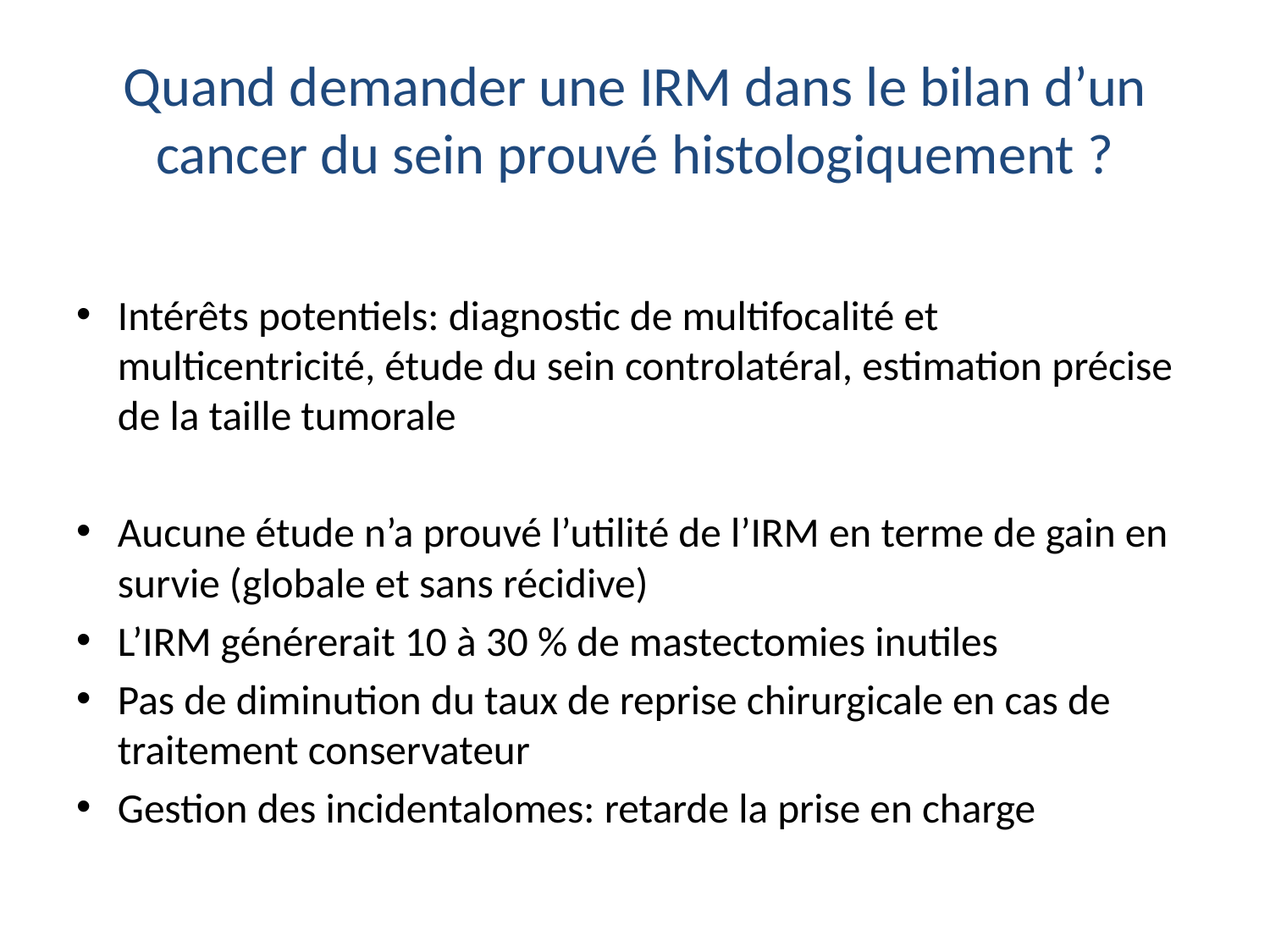

# Quand demander une IRM dans le bilan d’un cancer du sein prouvé histologiquement ?
Intérêts potentiels: diagnostic de multifocalité et multicentricité, étude du sein controlatéral, estimation précise de la taille tumorale

Aucune étude n’a prouvé l’utilité de l’IRM en terme de gain en survie (globale et sans récidive)
L’IRM générerait 10 à 30 % de mastectomies inutiles
Pas de diminution du taux de reprise chirurgicale en cas de traitement conservateur
Gestion des incidentalomes: retarde la prise en charge